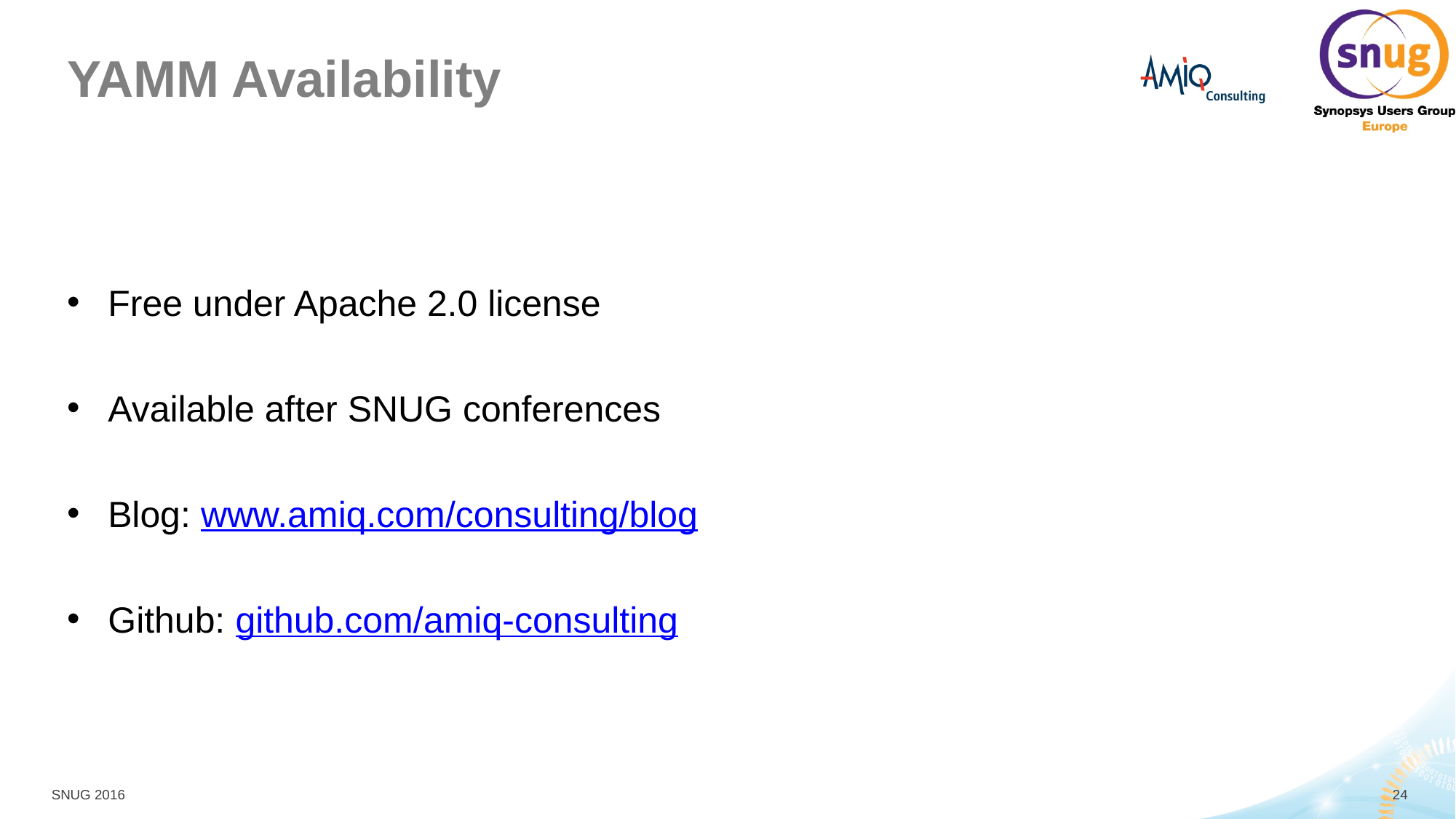

# YAMM Availability

Free under Apache 2.0 license

Available after SNUG conferences

Blog: www.amiq.com/consulting/blog

Github: github.com/amiq-consulting